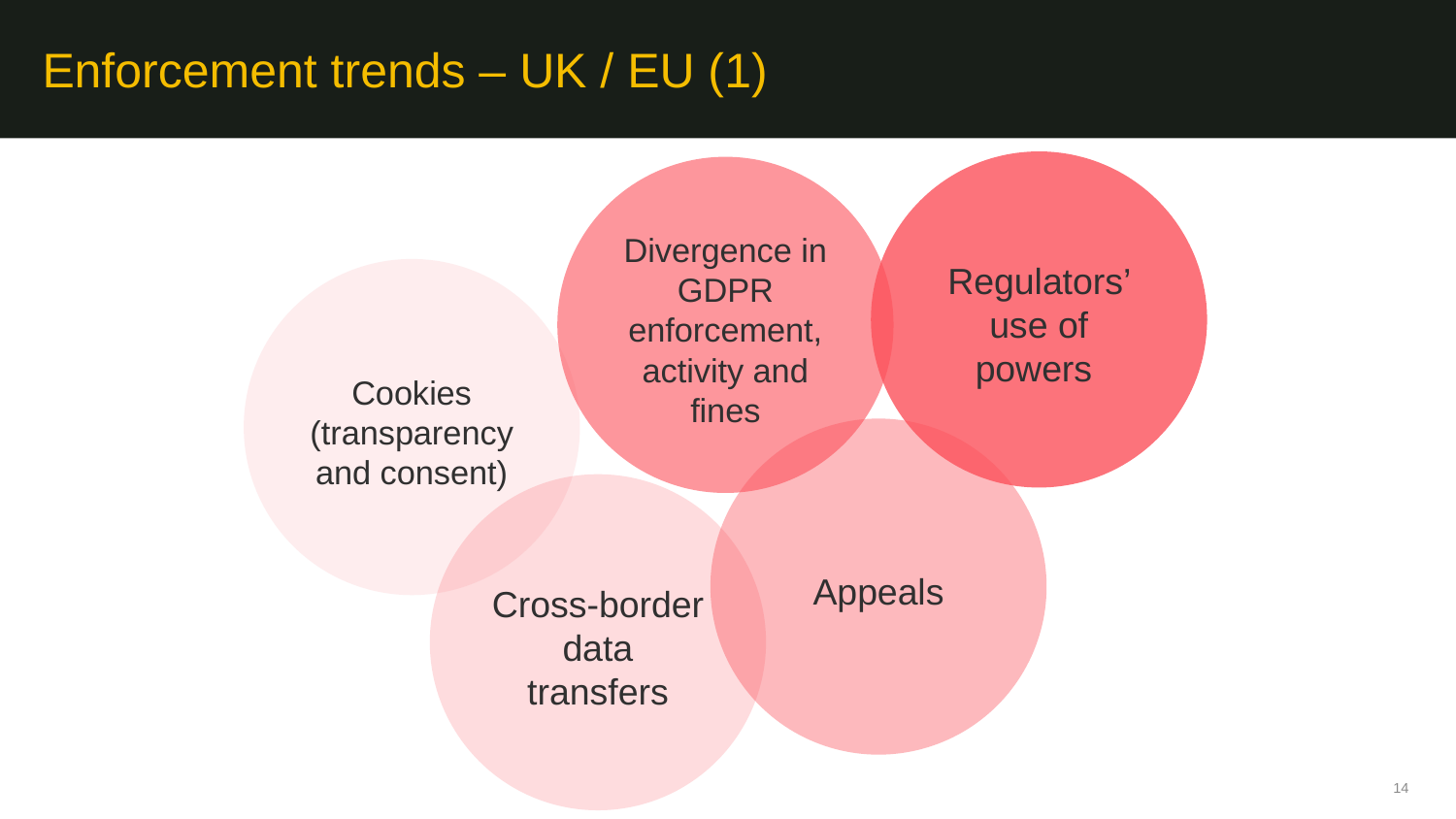

# Enforcement trends – UK / EU (1)
Regulators’ use of powers
Divergence in GDPR enforcement, activity and fines
Cookies (transparency and consent)
Appeals
Cross-border data transfers
14